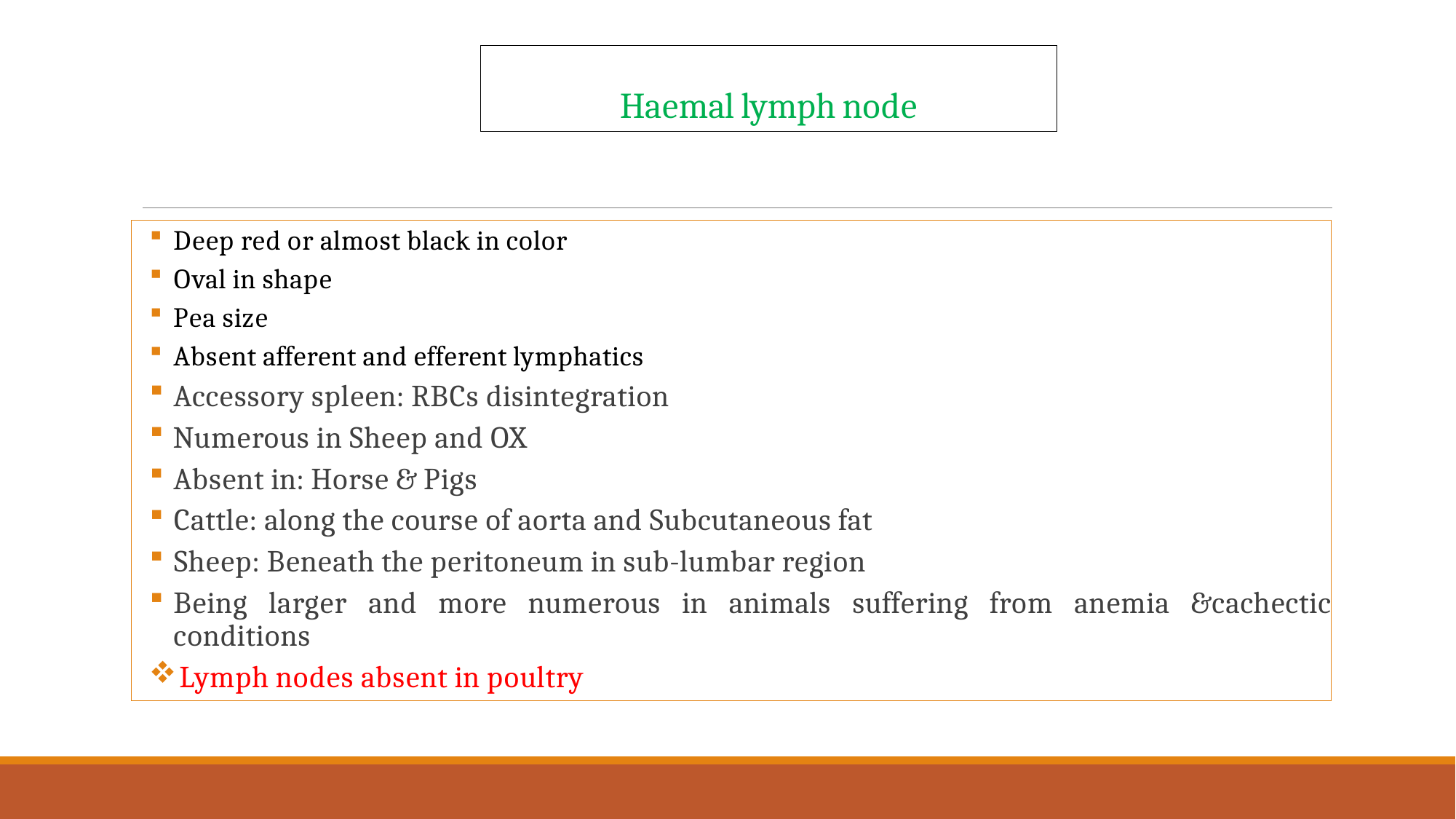

# Haemal lymph node
Deep red or almost black in color
Oval in shape
Pea size
Absent afferent and efferent lymphatics
Accessory spleen: RBCs disintegration
Numerous in Sheep and OX
Absent in: Horse & Pigs
Cattle: along the course of aorta and Subcutaneous fat
Sheep: Beneath the peritoneum in sub-lumbar region
Being larger and more numerous in animals suffering from anemia &cachectic conditions
Lymph nodes absent in poultry